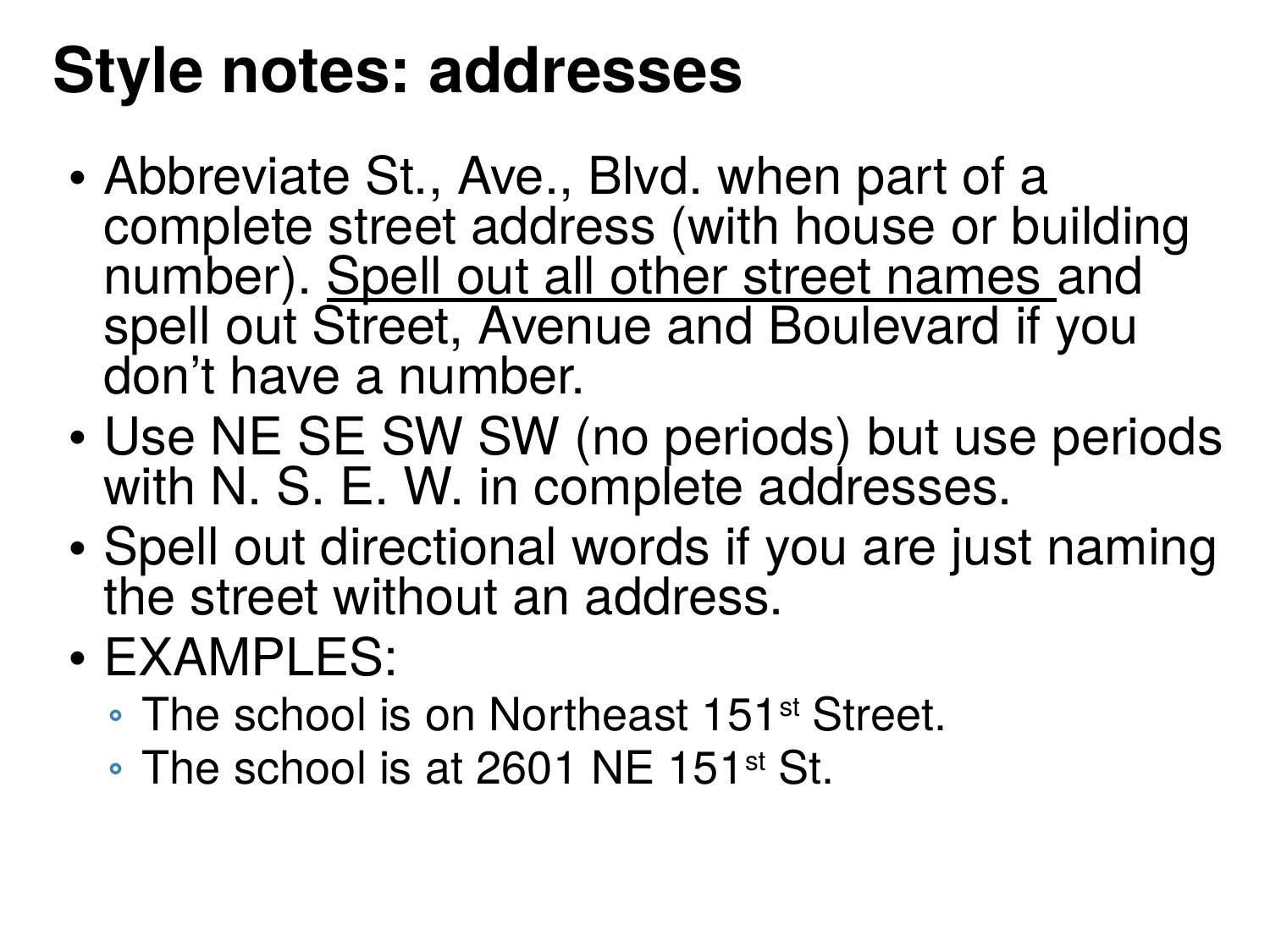

# Style notes: addresses
Abbreviate St., Ave., Blvd. when part of a complete street address (with house or building number). Spell out all other street names and spell out Street, Avenue and Boulevard if you don’t have a number.
Use NE SE SW SW (no periods) but use periods with N. S. E. W. in complete addresses.
Spell out directional words if you are just naming the street without an address.
EXAMPLES:
The school is on Northeast 151st Street.
The school is at 2601 NE 151st St.